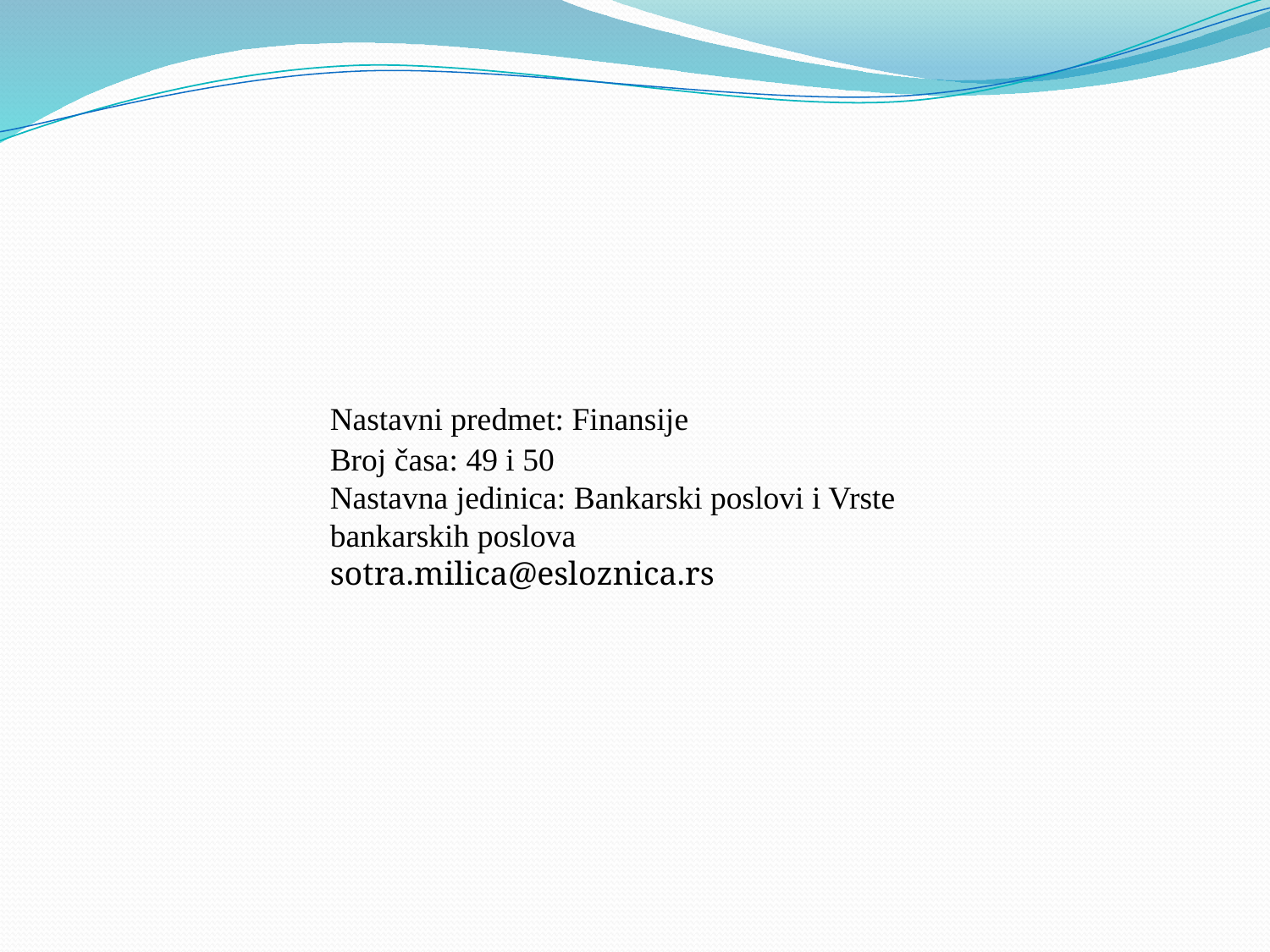

Nastavni predmet: Finansije
Broj časa: 49 i 50
Nastavna jedinica: Bankarski poslovi i Vrste bankarskih poslova
sotra.milica@esloznica.rs